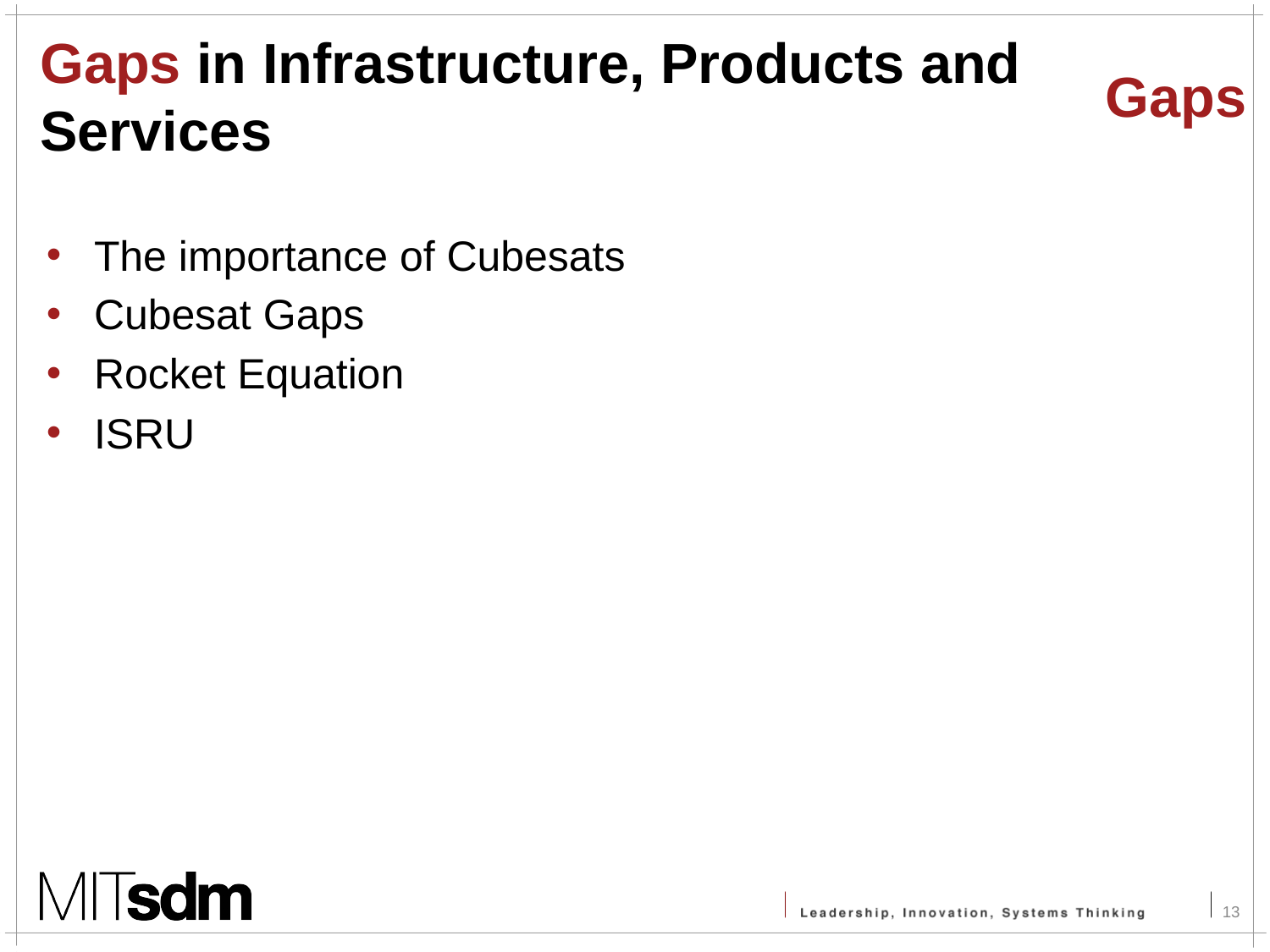

# Gaps in Infrastructure, Products and Services
Gaps
The importance of Cubesats
Cubesat Gaps
Rocket Equation
ISRU
13